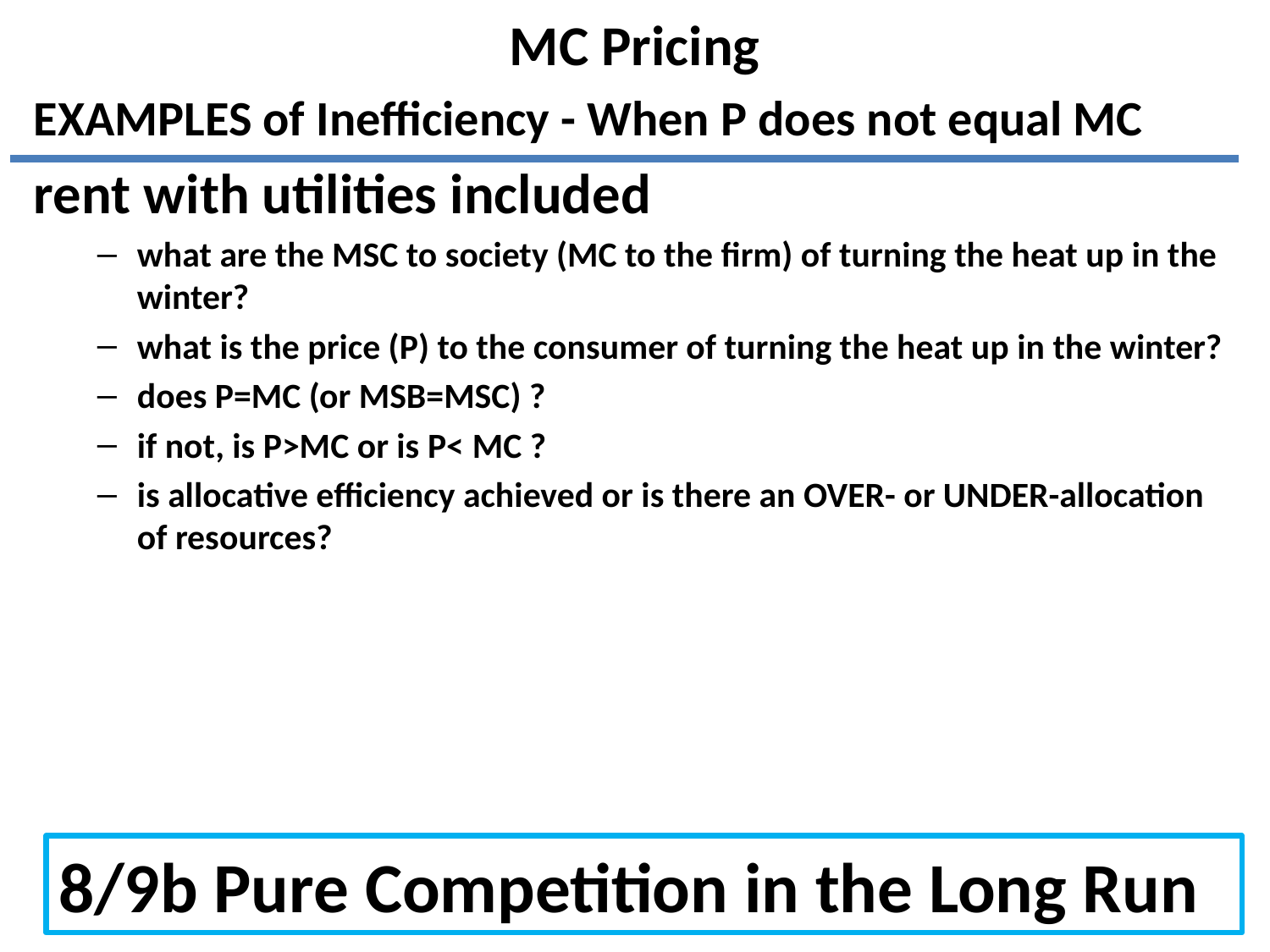

MC Pricing
EXAMPLES of Inefficiency - When P does not equal MC
rent with utilities included
what are the MSC to society (MC to the firm) of turning the heat up in the winter?
what is the price (P) to the consumer of turning the heat up in the winter?
does P=MC (or MSB=MSC) ?
if not, is P>MC or is P< MC ?
is allocative efficiency achieved or is there an OVER- or UNDER-allocation of resources?

8/9b Pure Competition in the Long Run